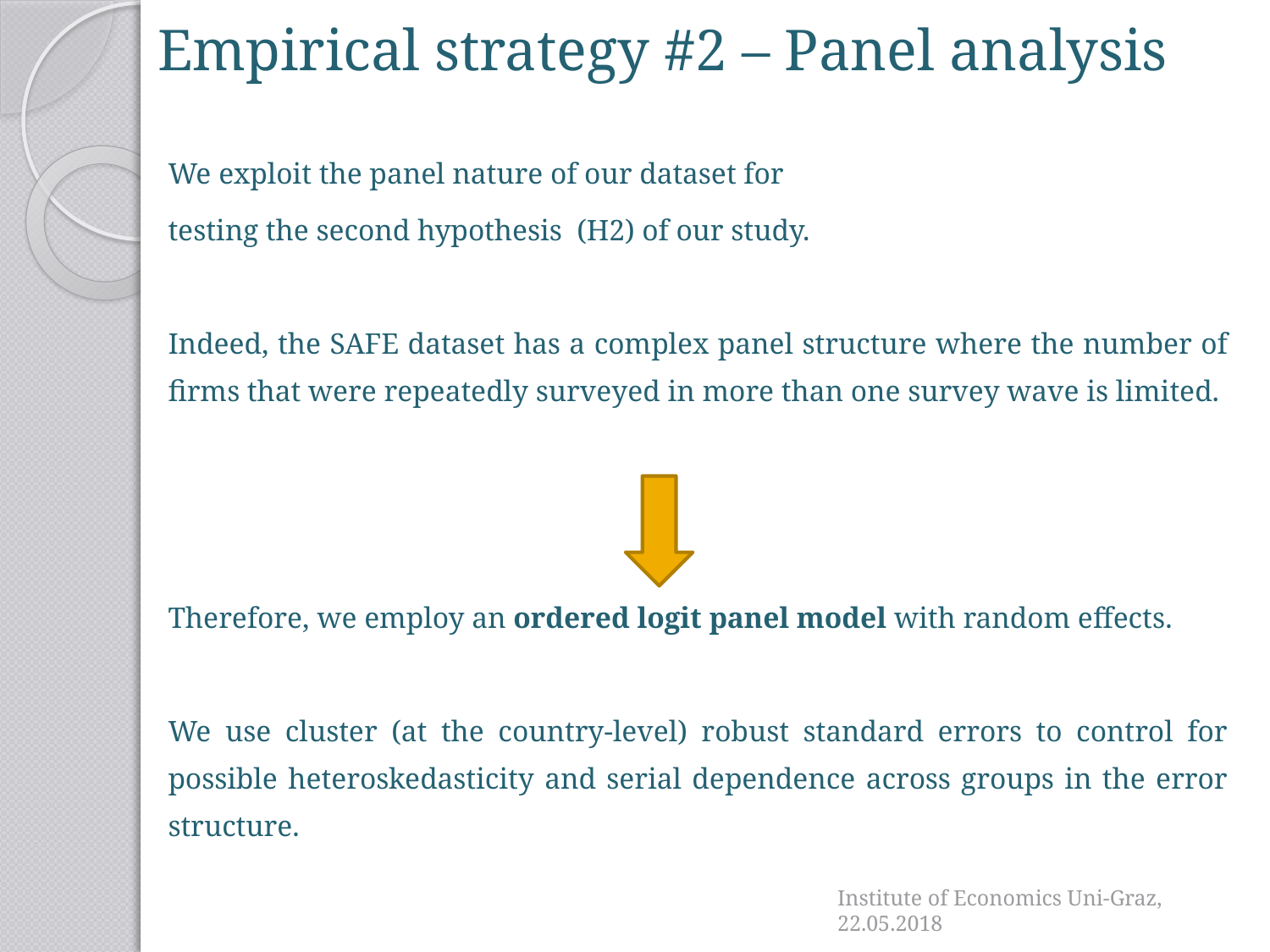

# Empirical strategy #2 – Panel analysis
We exploit the panel nature of our dataset for
	testing the second hypothesis  (H2) of our study.

Indeed, the SAFE dataset has a complex panel structure where the number of firms that were repeatedly surveyed in more than one survey wave is limited.

Therefore, we employ an ordered logit panel model with random effects.

We use cluster (at the country-level) robust standard errors to control for possible heteroskedasticity and serial dependence across groups in the error structure.

Institute of Economics Uni-Graz, 22.05.2018